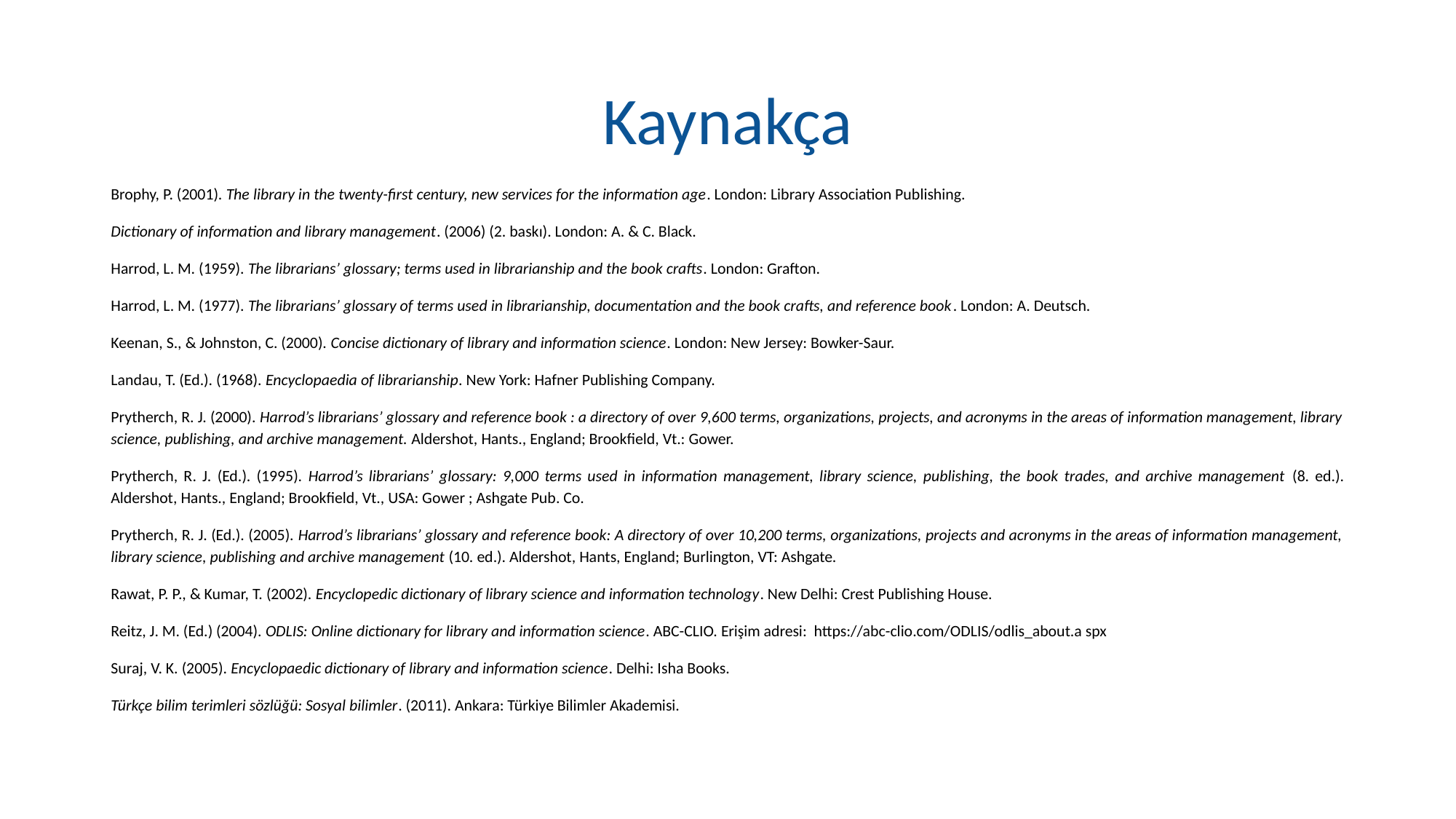

# Kaynakça
Brophy, P. (2001). The library in the twenty-first century, new services for the information age. London: Library Association Publishing.
Dictionary of information and library management. (2006) (2. baskı). London: A. & C. Black.
Harrod, L. M. (1959). The librarians’ glossary; terms used in librarianship and the book crafts. London: Grafton.
Harrod, L. M. (1977). The librarians’ glossary of terms used in librarianship, documentation and the book crafts, and reference book. London: A. Deutsch.
Keenan, S., & Johnston, C. (2000). Concise dictionary of library and information science. London: New Jersey: Bowker-Saur.
Landau, T. (Ed.). (1968). Encyclopaedia of librarianship. New York: Hafner Publishing Company.
Prytherch, R. J. (2000). Harrod’s librarians’ glossary and reference book : a directory of over 9,600 terms, organizations, projects, and acronyms in the areas of information management, library science, publishing, and archive management. Aldershot, Hants., England; Brookfield, Vt.: Gower.
Prytherch, R. J. (Ed.). (1995). Harrod’s librarians’ glossary: 9,000 terms used in information management, library science, publishing, the book trades, and archive management (8. ed.). Aldershot, Hants., England; Brookfield, Vt., USA: Gower ; Ashgate Pub. Co.
Prytherch, R. J. (Ed.). (2005). Harrod’s librarians’ glossary and reference book: A directory of over 10,200 terms, organizations, projects and acronyms in the areas of information management, library science, publishing and archive management (10. ed.). Aldershot, Hants, England; Burlington, VT: Ashgate.
Rawat, P. P., & Kumar, T. (2002). Encyclopedic dictionary of library science and information technology. New Delhi: Crest Publishing House.
Reitz, J. M. (Ed.) (2004). ODLIS: Online dictionary for library and information science. ABC-CLIO. Erişim adresi:  https://abc-clio.com/ODLIS/odlis_about.a spx
Suraj, V. K. (2005). Encyclopaedic dictionary of library and information science. Delhi: Isha Books.
Türkçe bilim terimleri sözlüğü: Sosyal bilimler. (2011). Ankara: Türkiye Bilimler Akademisi.